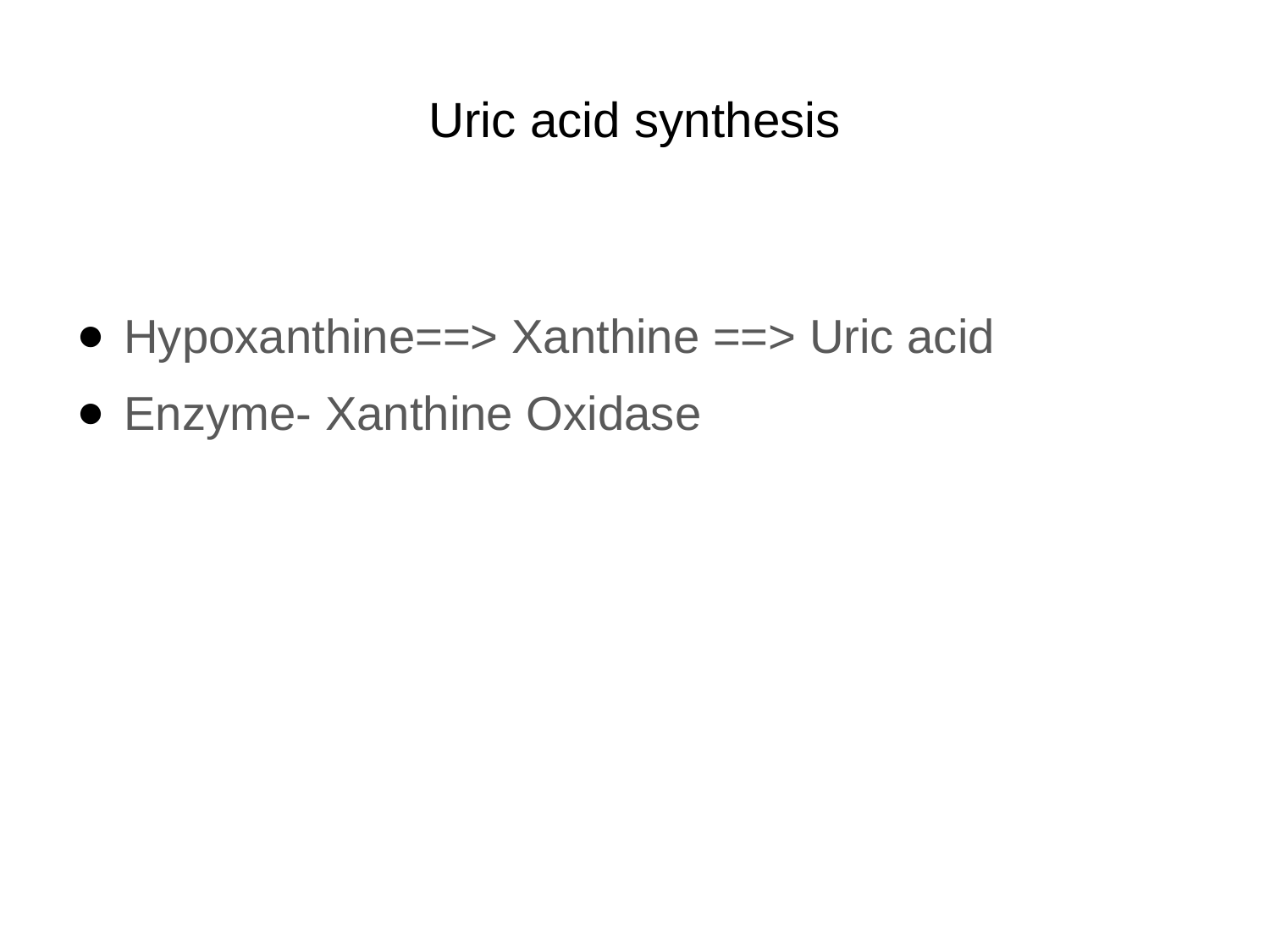

# Uric acid synthesis

Hypoxanthine==> Xanthine ==> Uric acid
Enzyme- Xanthine Oxidase